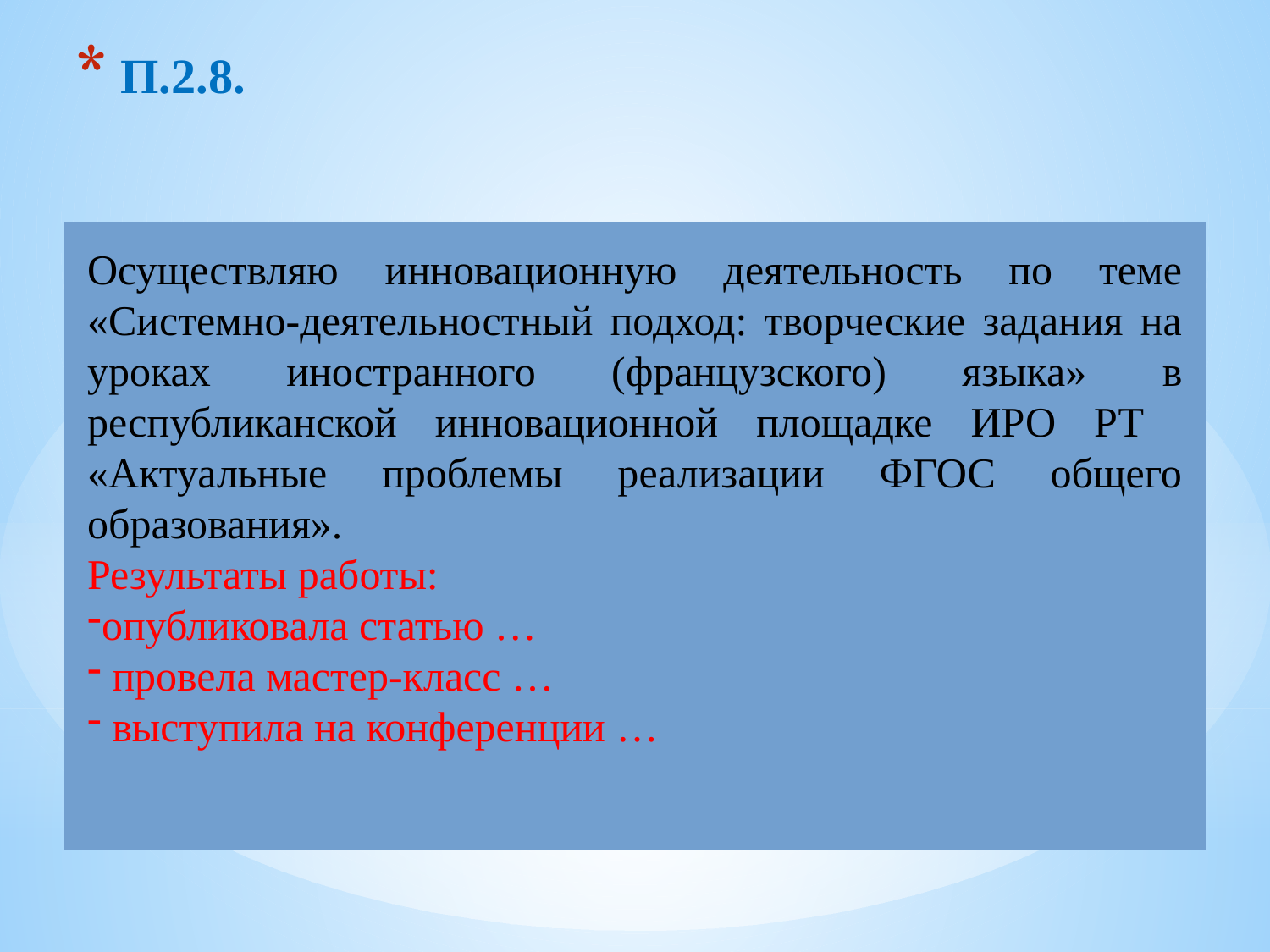

# П.2.8.

Осуществляю инновационную деятельность по теме «Системно-деятельностный подход: творческие задания на уроках иностранного (французского) языка» в республиканской инновационной площадке ИРО РТ  «Актуальные проблемы реализации ФГОС общего образования».
Результаты работы:
опубликовала статью …
 провела мастер-класс …
 выступила на конференции …